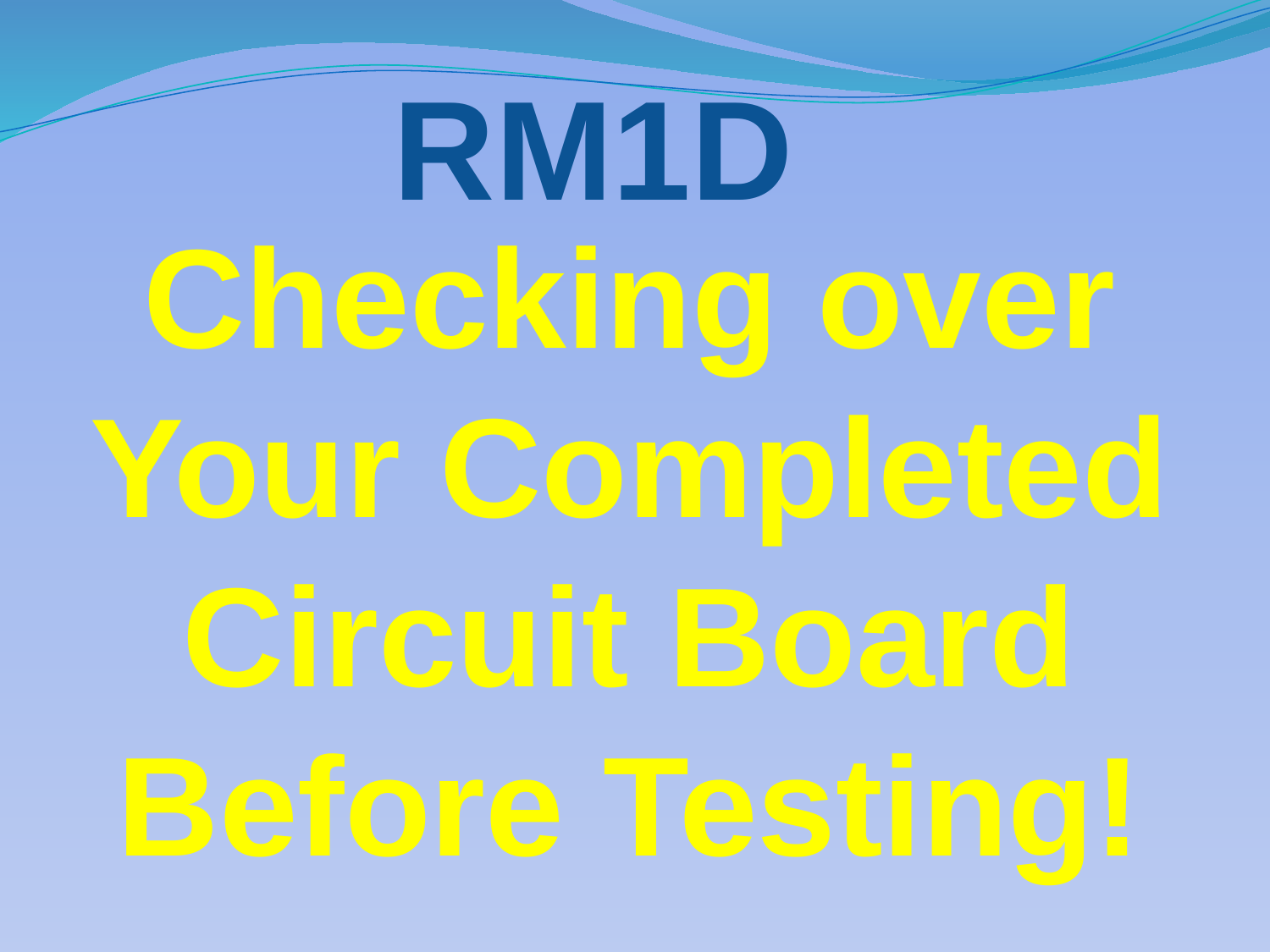

RM1D
Checking over Your Completed Circuit Board Before Testing!